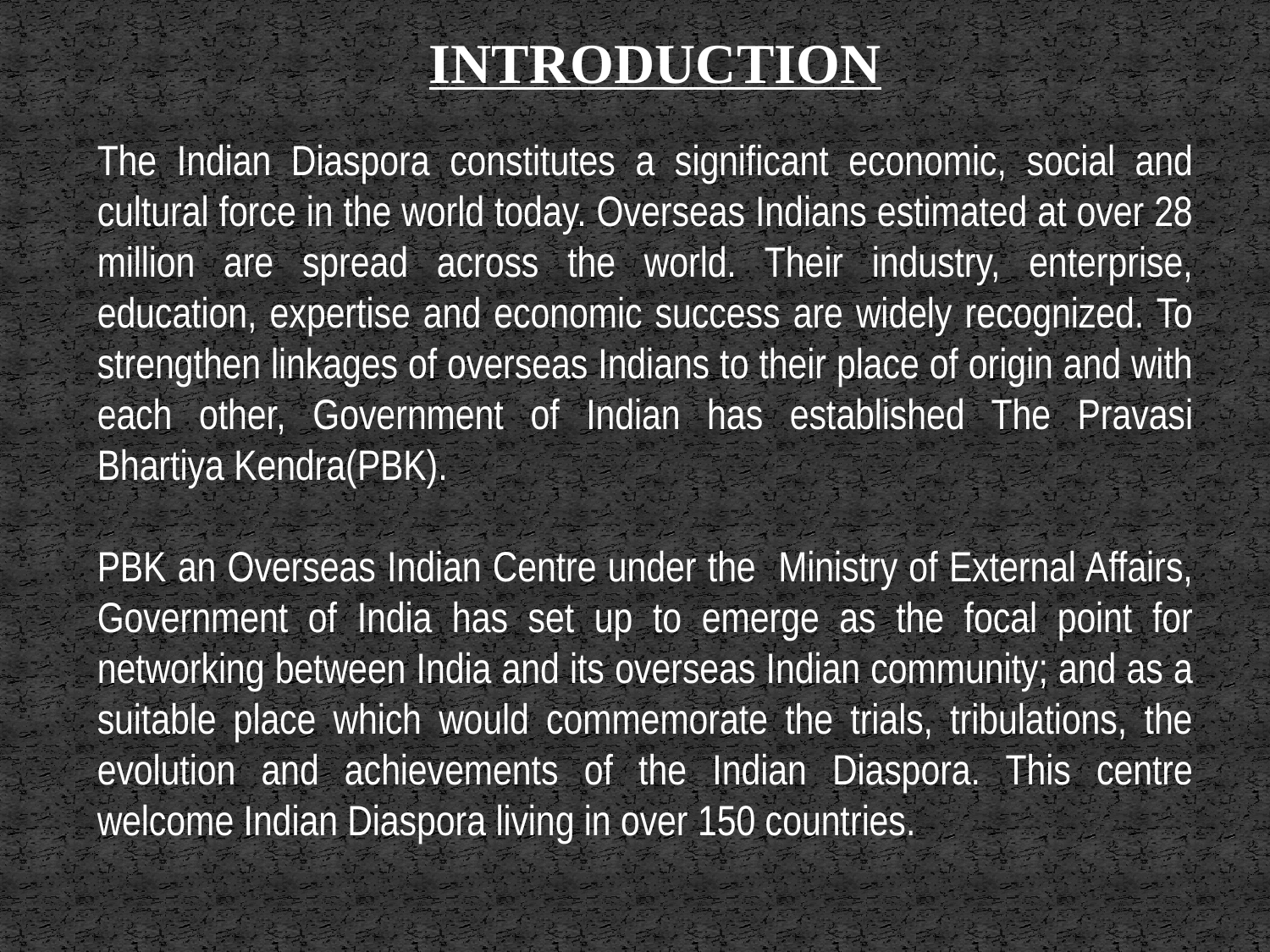

INTRODUCTION

The Indian Diaspora constitutes a significant economic, social and cultural force in the world today. Overseas Indians estimated at over 28 million are spread across the world. Their industry, enterprise, education, expertise and economic success are widely recognized. To strengthen linkages of overseas Indians to their place of origin and with each other, Government of Indian has established The Pravasi Bhartiya Kendra(PBK).

PBK an Overseas Indian Centre under the  Ministry of External Affairs, Government of India has set up to emerge as the focal point for networking between India and its overseas Indian community; and as a suitable place which would commemorate the trials, tribulations, the evolution and achievements of the Indian Diaspora. This centre welcome Indian Diaspora living in over 150 countries.